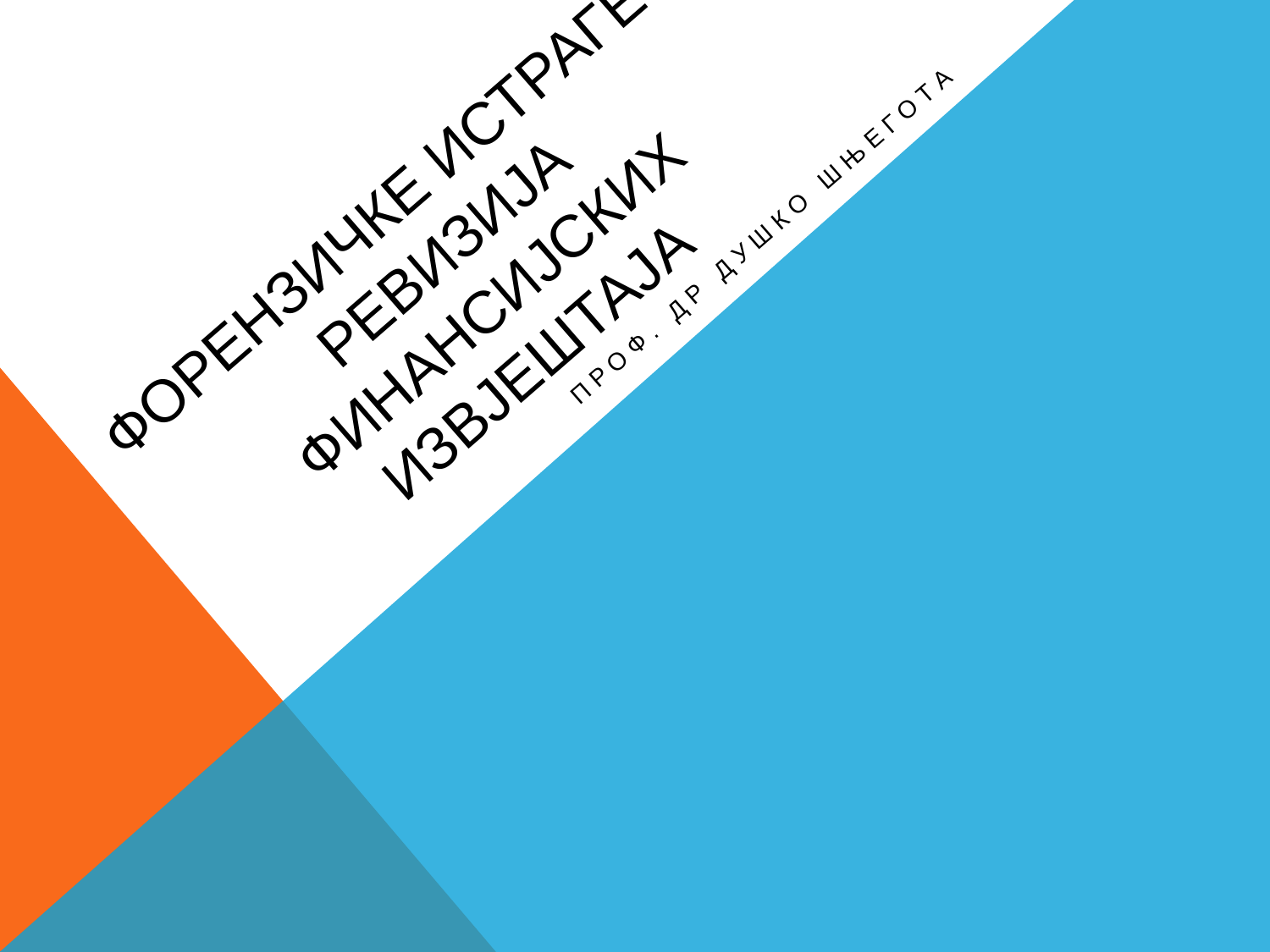

# ФОРЕНЗИЧКЕ ИСТРАГЕ И РЕВИЗИЈА ФИНАНСИЈСКИХ ИЗВЈЕШТАЈА
Проф. др Душко Шњегота